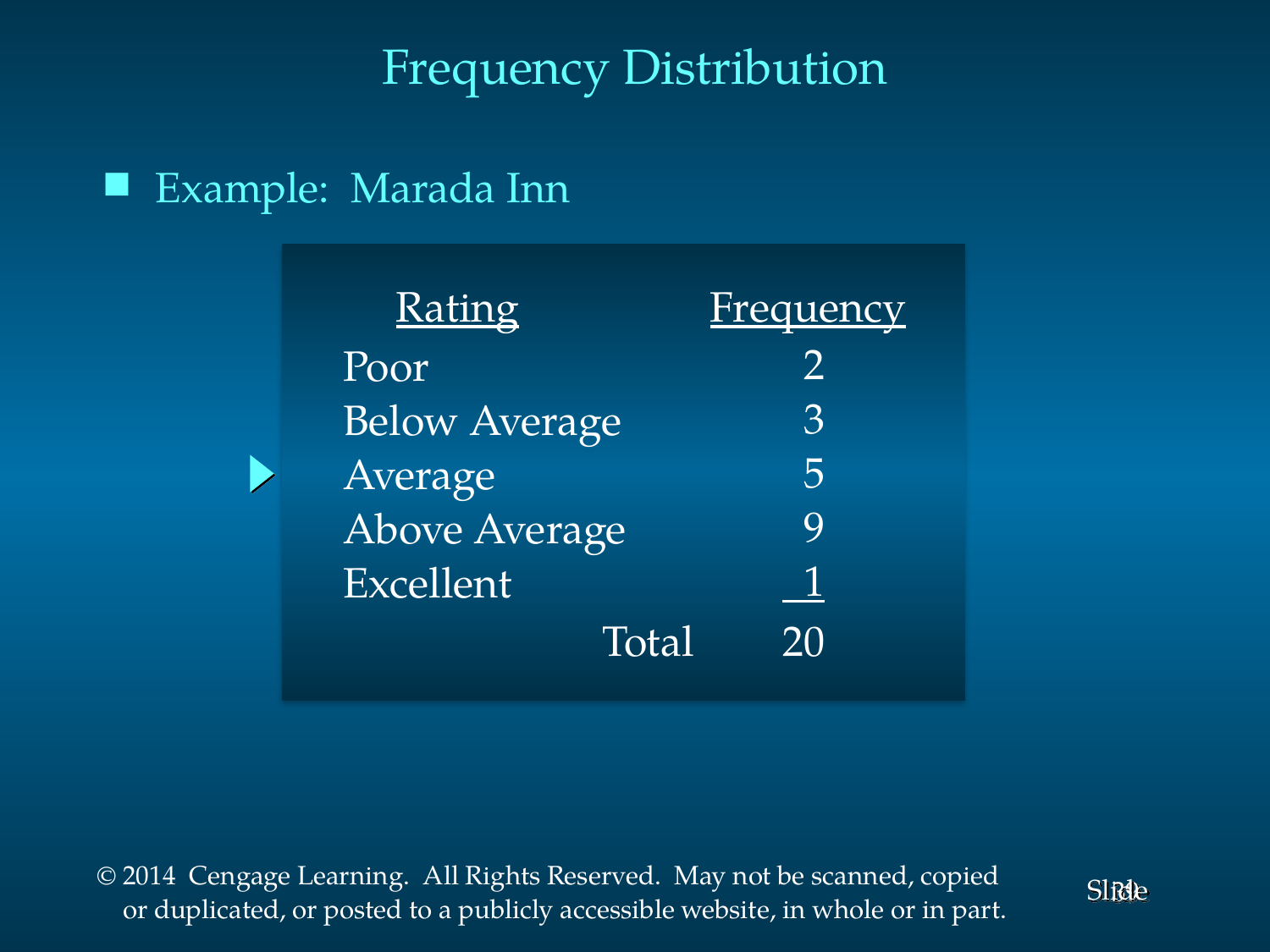

Frequency Distribution
Example:  Marada Inn

Poor
Below Average
Average
Above Average
Excellent

	       2
	       3
	       5
	       9
	       1
Total	     20
Rating
Frequency